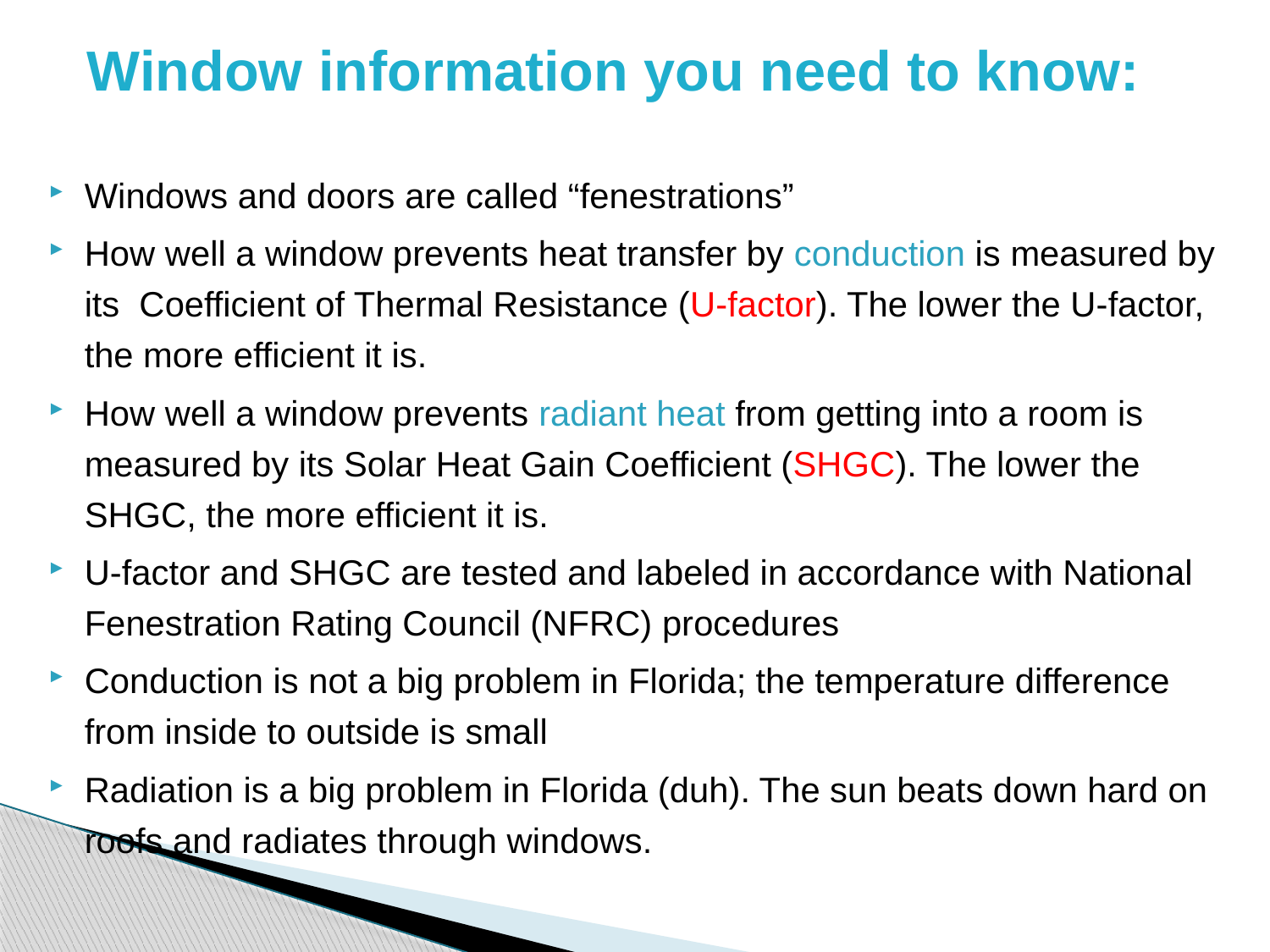

# Window information you need to know:
Windows and doors are called “fenestrations”
How well a window prevents heat transfer by conduction is measured by its  Coefficient of Thermal Resistance (U-factor). The lower the U-factor, the more efficient it is.
How well a window prevents radiant heat from getting into a room is measured by its Solar Heat Gain Coefficient (SHGC). The lower the SHGC, the more efficient it is.
U-factor and SHGC are tested and labeled in accordance with National Fenestration Rating Council (NFRC) procedures
Conduction is not a big problem in Florida; the temperature difference  from inside to outside is small
Radiation is a big problem in Florida (duh). The sun beats down hard on roofs and radiates through windows.